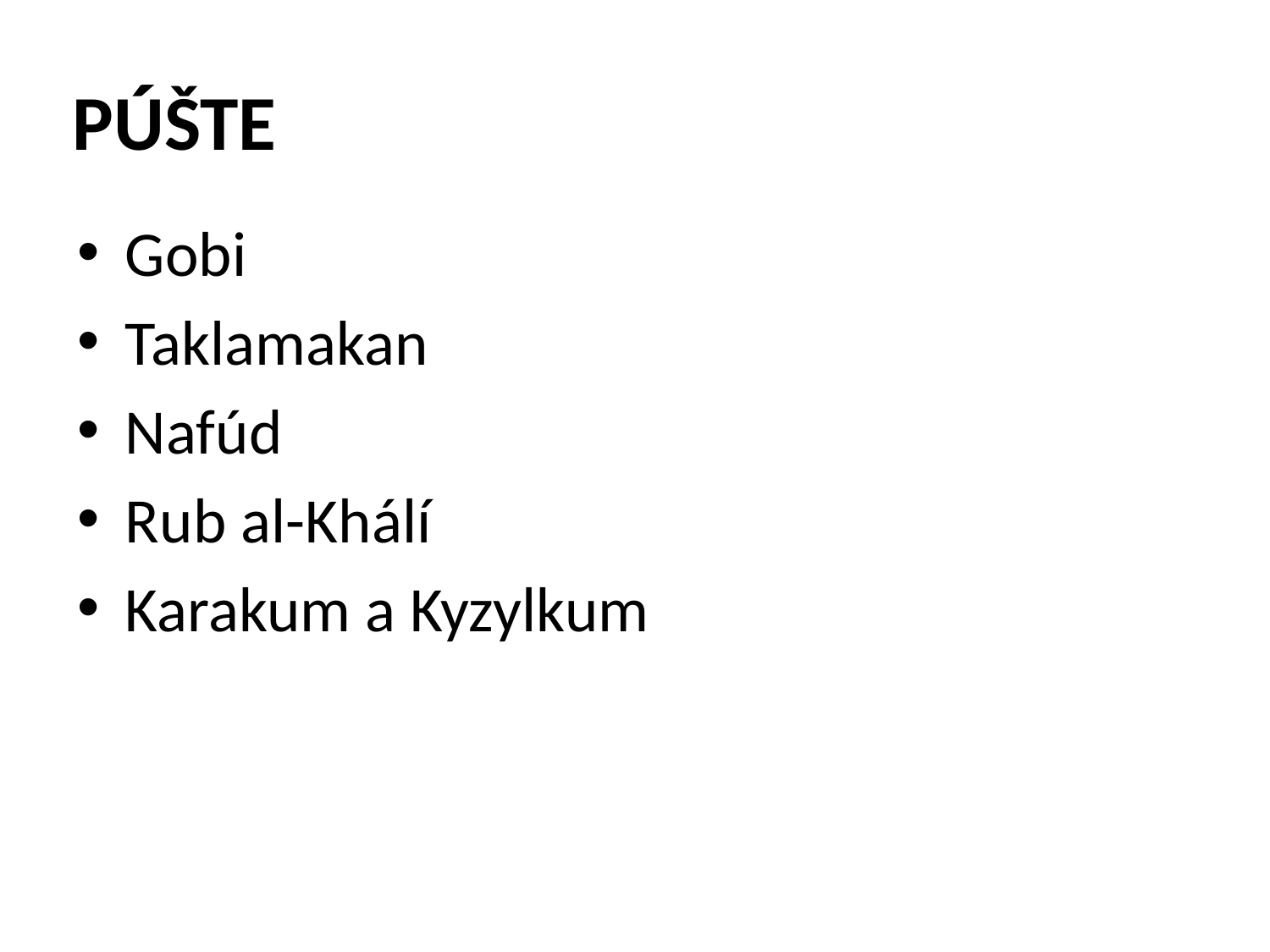

# PÚŠTE
Gobi
Taklamakan
Nafúd
Rub al-Khálí
Karakum a Kyzylkum